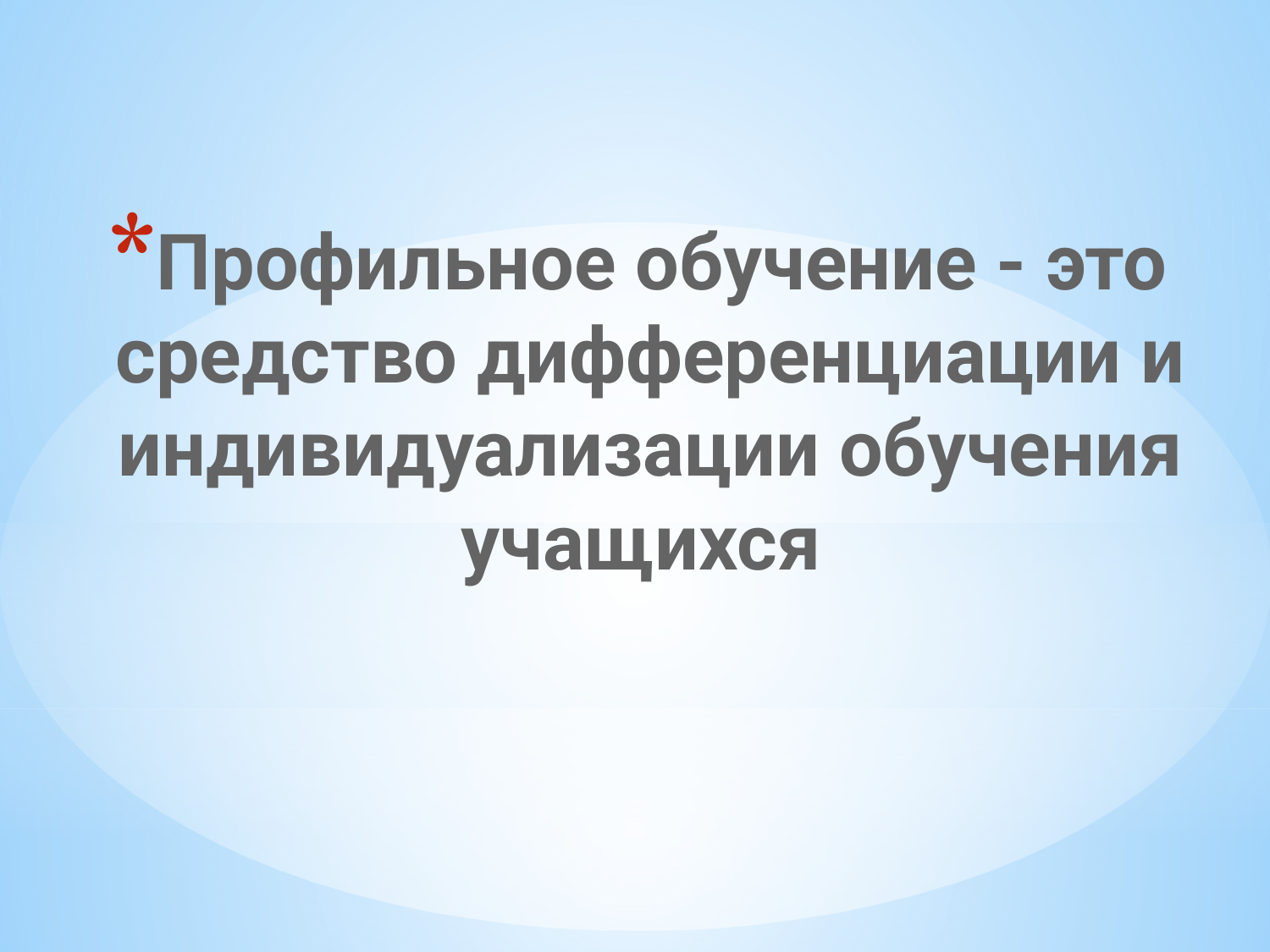

Профильное обучение - это средство дифференциации и индивидуализации обучения учащихся
#